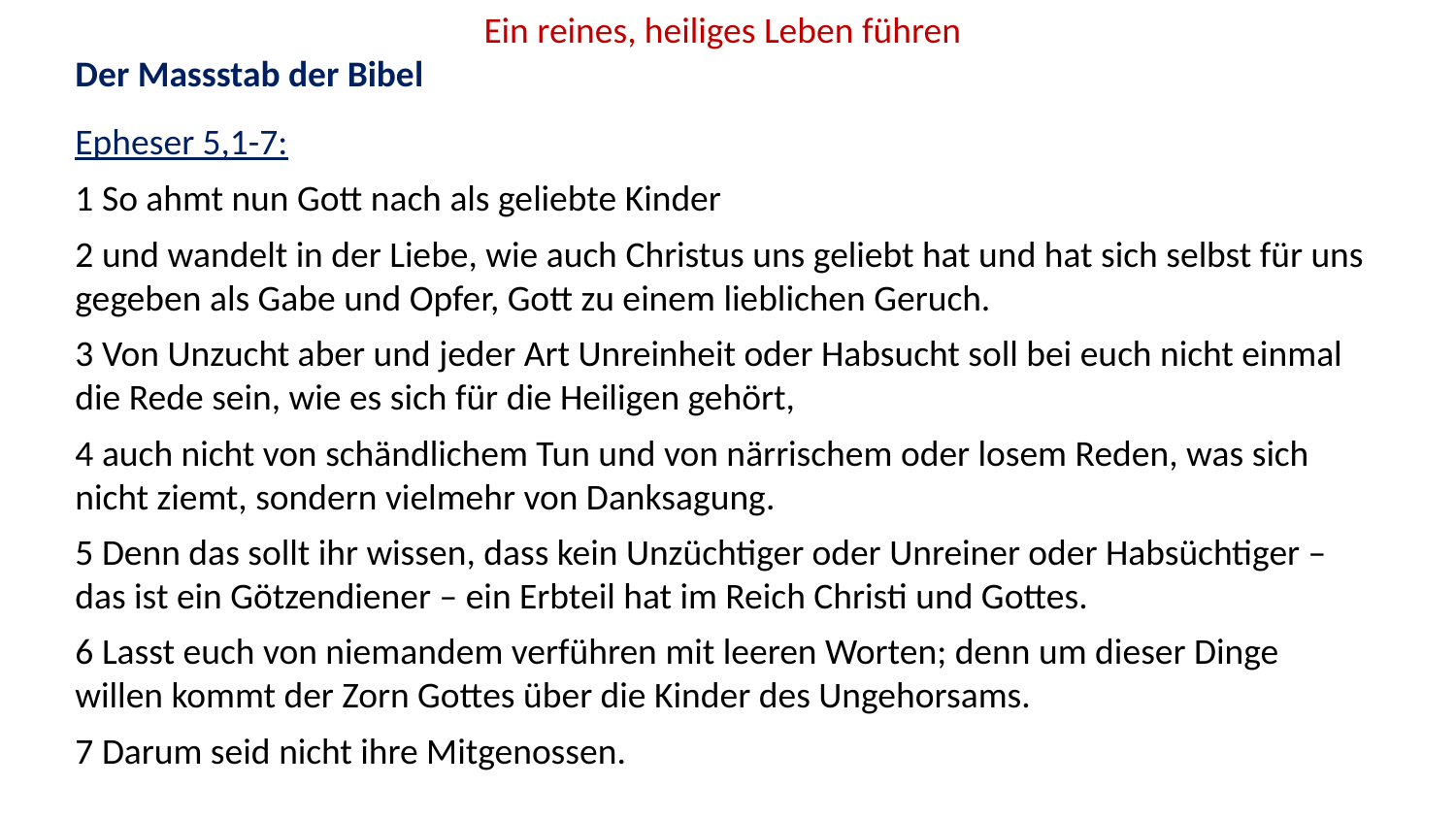

Ein reines, heiliges Leben führen
Der Massstab der Bibel
Epheser 5,1-7:
1 So ahmt nun Gott nach als geliebte Kinder
2 und wandelt in der Liebe, wie auch Christus uns geliebt hat und hat sich selbst für uns gegeben als Gabe und Opfer, Gott zu einem lieblichen Geruch.
3 Von Unzucht aber und jeder Art Unreinheit oder Habsucht soll bei euch nicht einmal die Rede sein, wie es sich für die Heiligen gehört,
4 auch nicht von schändlichem Tun und von närrischem oder losem Reden, was sich nicht ziemt, sondern vielmehr von Danksagung.
5 Denn das sollt ihr wissen, dass kein Unzüchtiger oder Unreiner oder Habsüchtiger – das ist ein Götzendiener – ein Erbteil hat im Reich Christi und Gottes.
6 Lasst euch von niemandem verführen mit leeren Worten; denn um dieser Dinge willen kommt der Zorn Gottes über die Kinder des Ungehorsams.
7 Darum seid nicht ihre Mitgenossen.